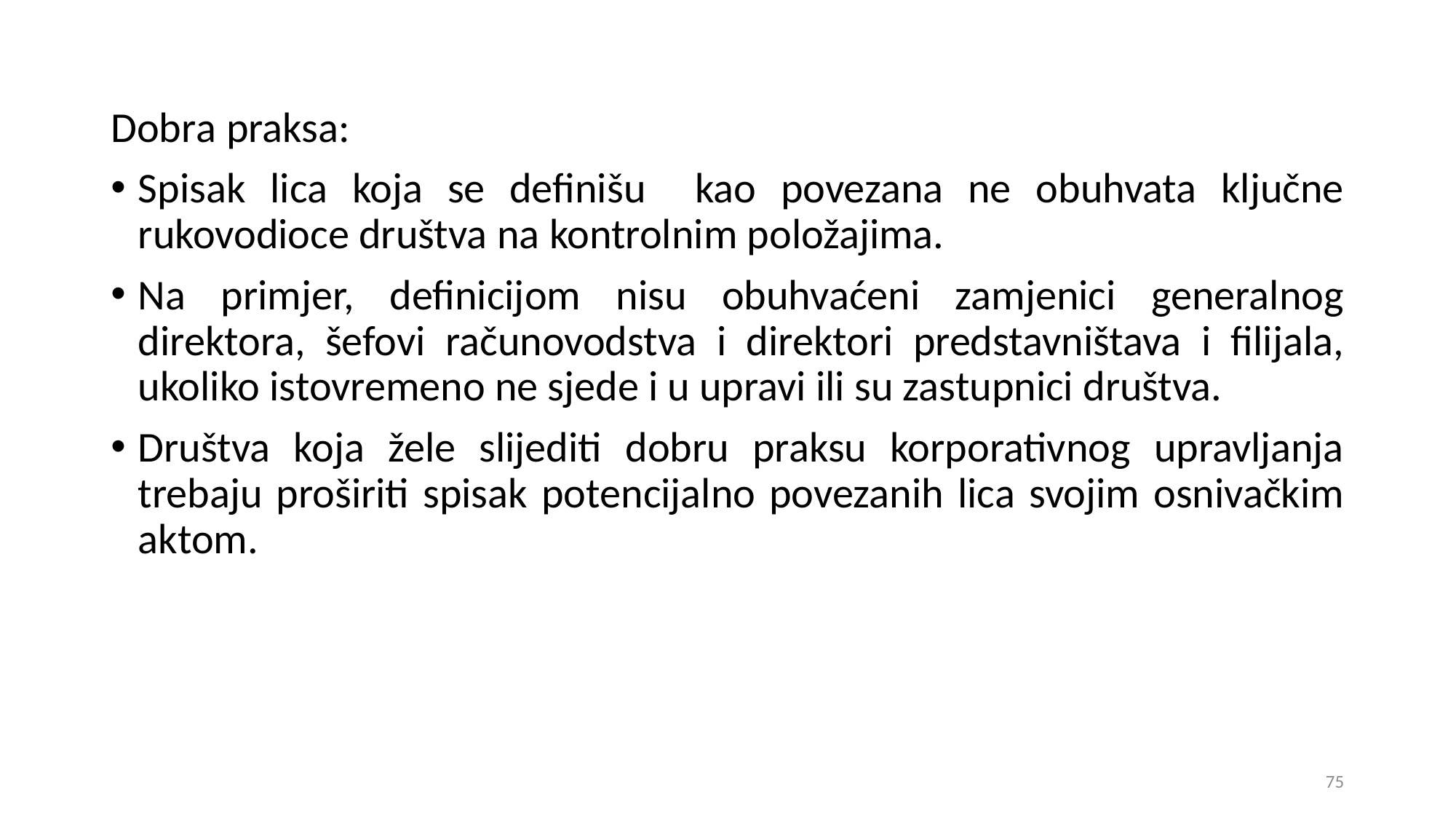

Dobra praksa:
Spisak lica koja se definišu  kao povezana ne obuhvata ključne rukovodioce društva na kontrolnim položajima.
Na primjer, definicijom nisu obuhvaćeni zamjenici generalnog direktora, šefovi računovodstva i direktori predstavništava i filijala, ukoliko istovremeno ne sjede i u upravi ili su zastupnici društva.
Društva koja žele slijediti dobru praksu korporativnog upravljanja trebaju proširiti spisak potencijalno povezanih lica svojim osnivačkim aktom.
75